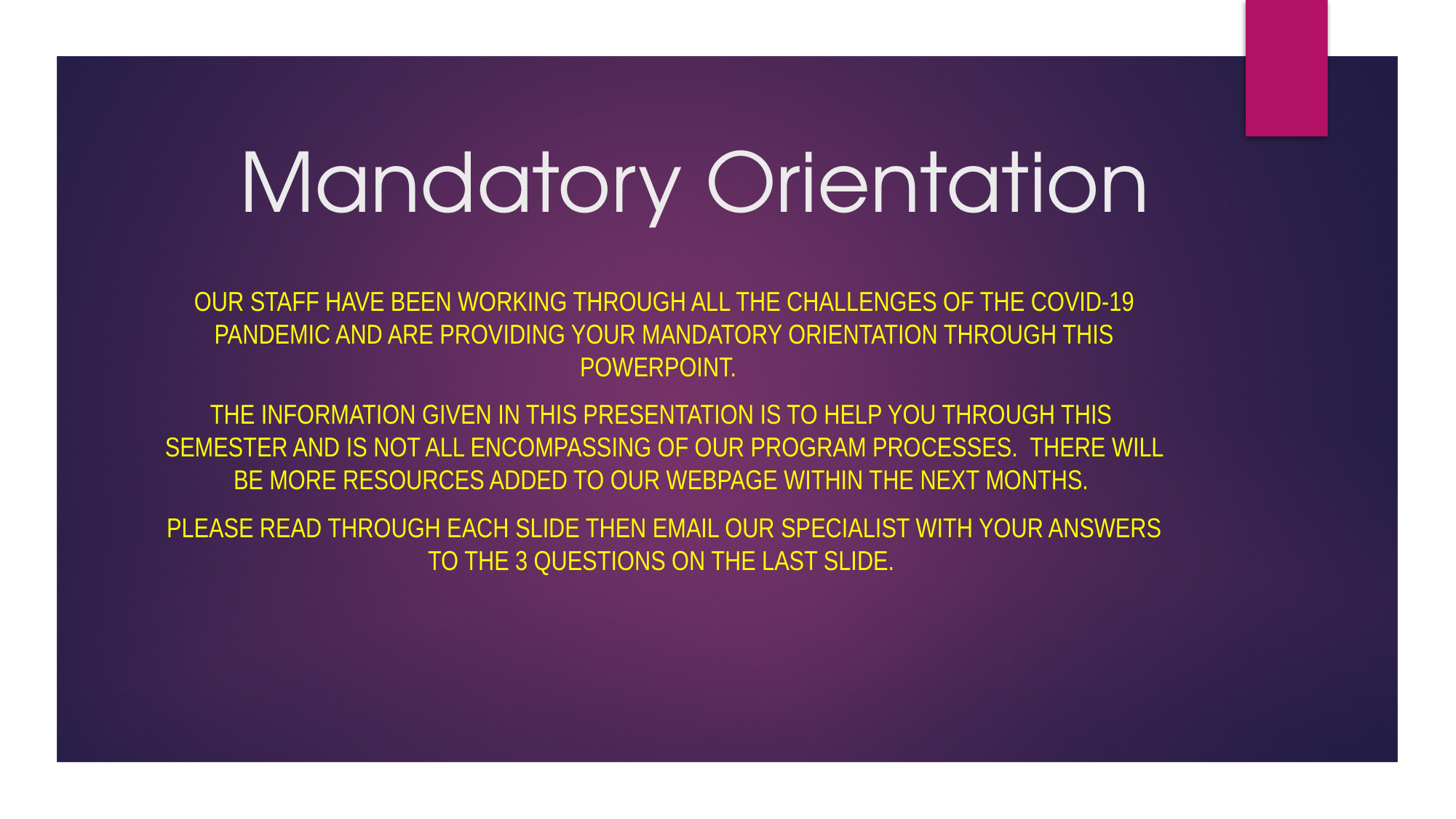

# Mandatory Orientation
Our Staff have been working through all the challenges of the COVID-19 Pandemic and are providing your mandatory Orientation through this PowerPoint.
The information given in this presentation is to help you through this  semester and is not all encompassing of our program processes.  There will be more resources added to our webpage within the next months.
Please Read through Each slide then email our specialist with your answers to the 3 questions on the last slide.